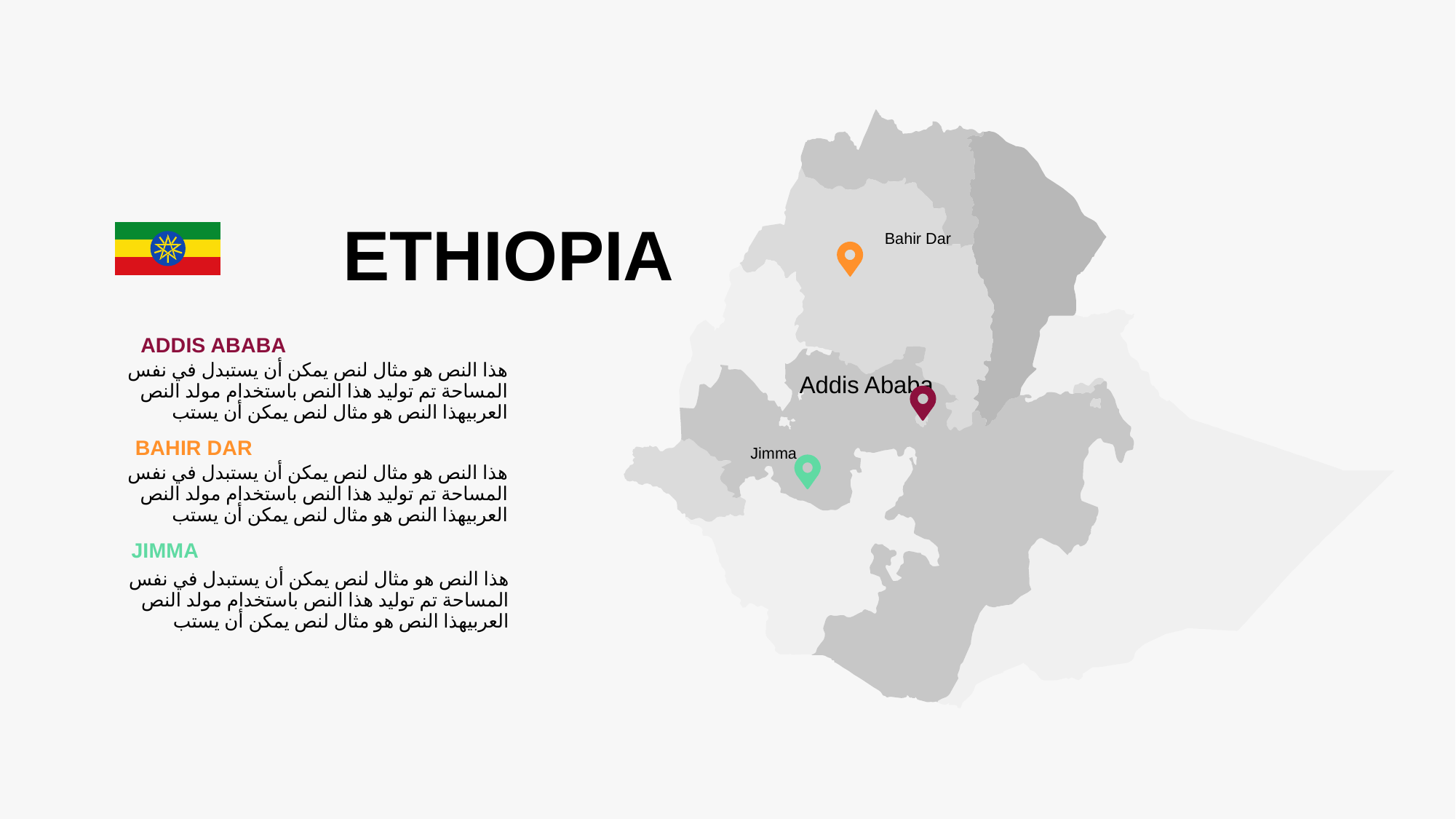

Bahir Dar

Addis Ababa

Jimma

ETHIOPIA

ADDIS ABABA
هذا النص هو مثال لنص يمكن أن يستبدل في نفس المساحة تم توليد هذا النص باستخدام مولد النص العربيهذا النص هو مثال لنص يمكن أن يستب
BAHIR DAR
هذا النص هو مثال لنص يمكن أن يستبدل في نفس المساحة تم توليد هذا النص باستخدام مولد النص العربيهذا النص هو مثال لنص يمكن أن يستب
JIMMA
هذا النص هو مثال لنص يمكن أن يستبدل في نفس المساحة تم توليد هذا النص باستخدام مولد النص العربيهذا النص هو مثال لنص يمكن أن يستب